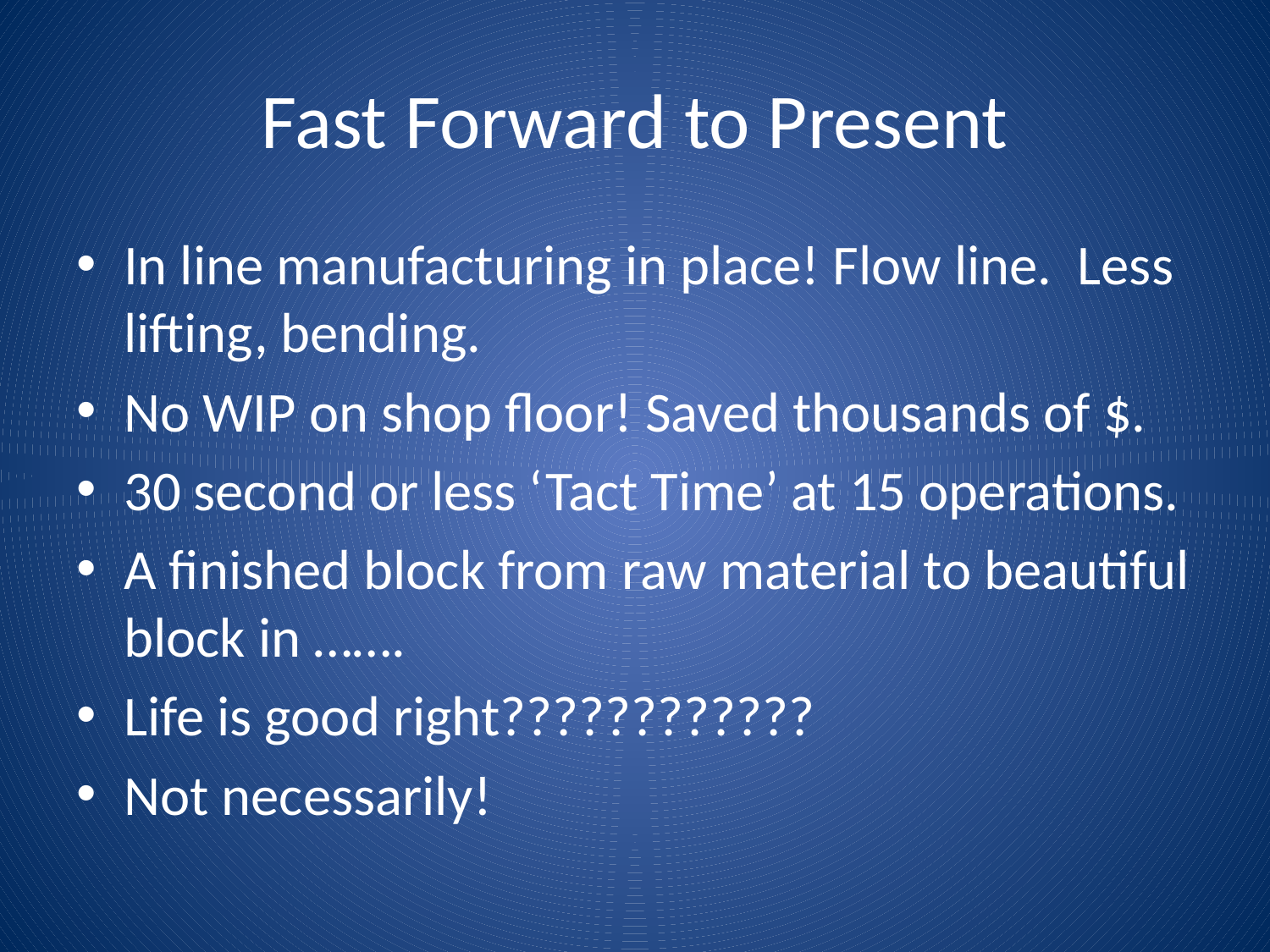

# Fast Forward to Present
In line manufacturing in place! Flow line.  Less lifting, bending.
No WIP on shop floor! Saved thousands of $.
30 second or less ‘Tact Time’ at 15 operations.
A finished block from raw material to beautiful block in …….
Life is good right????????????
Not necessarily!